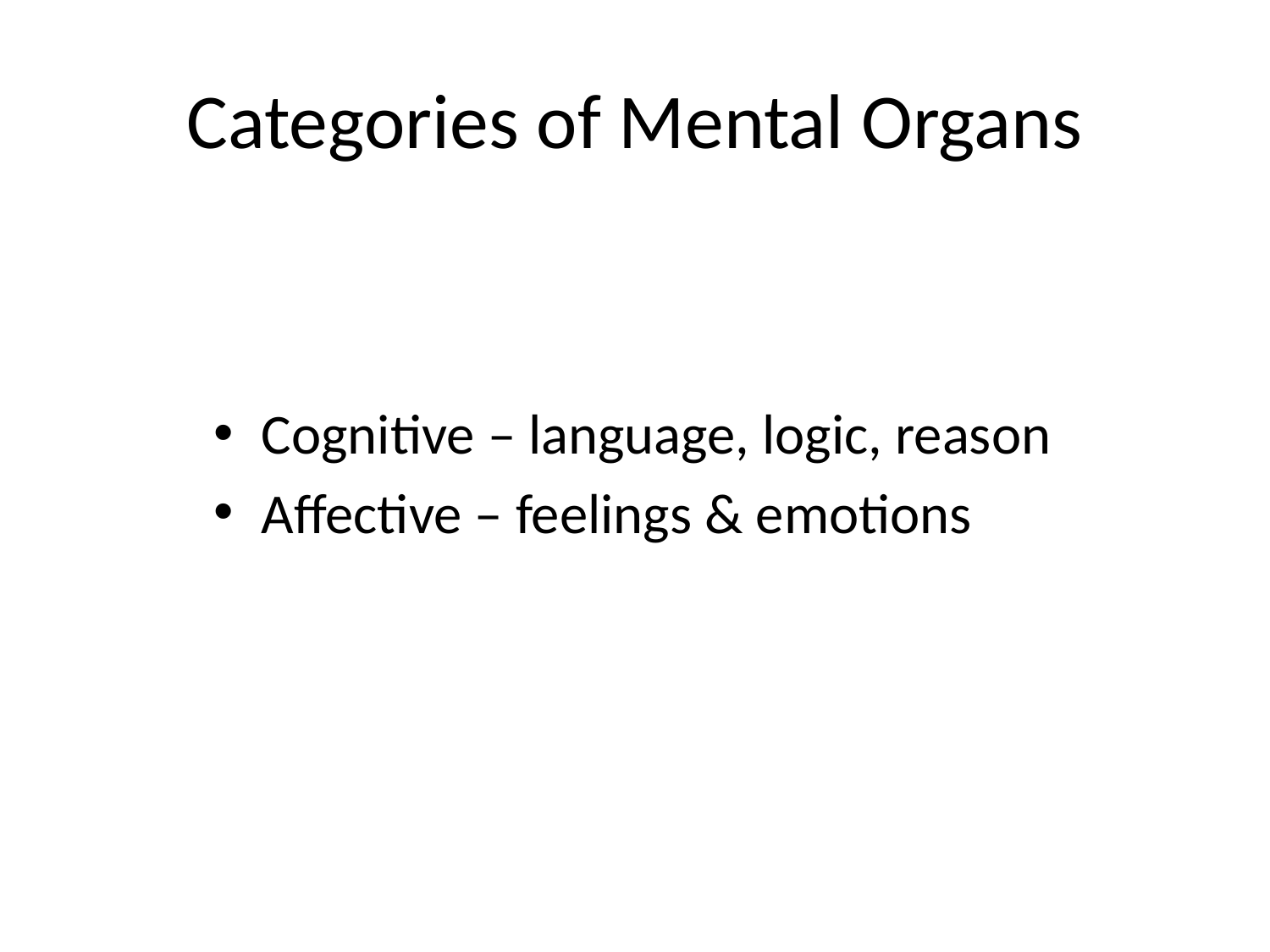

# Categories of Mental Organs
Cognitive – language, logic, reason
Affective – feelings & emotions